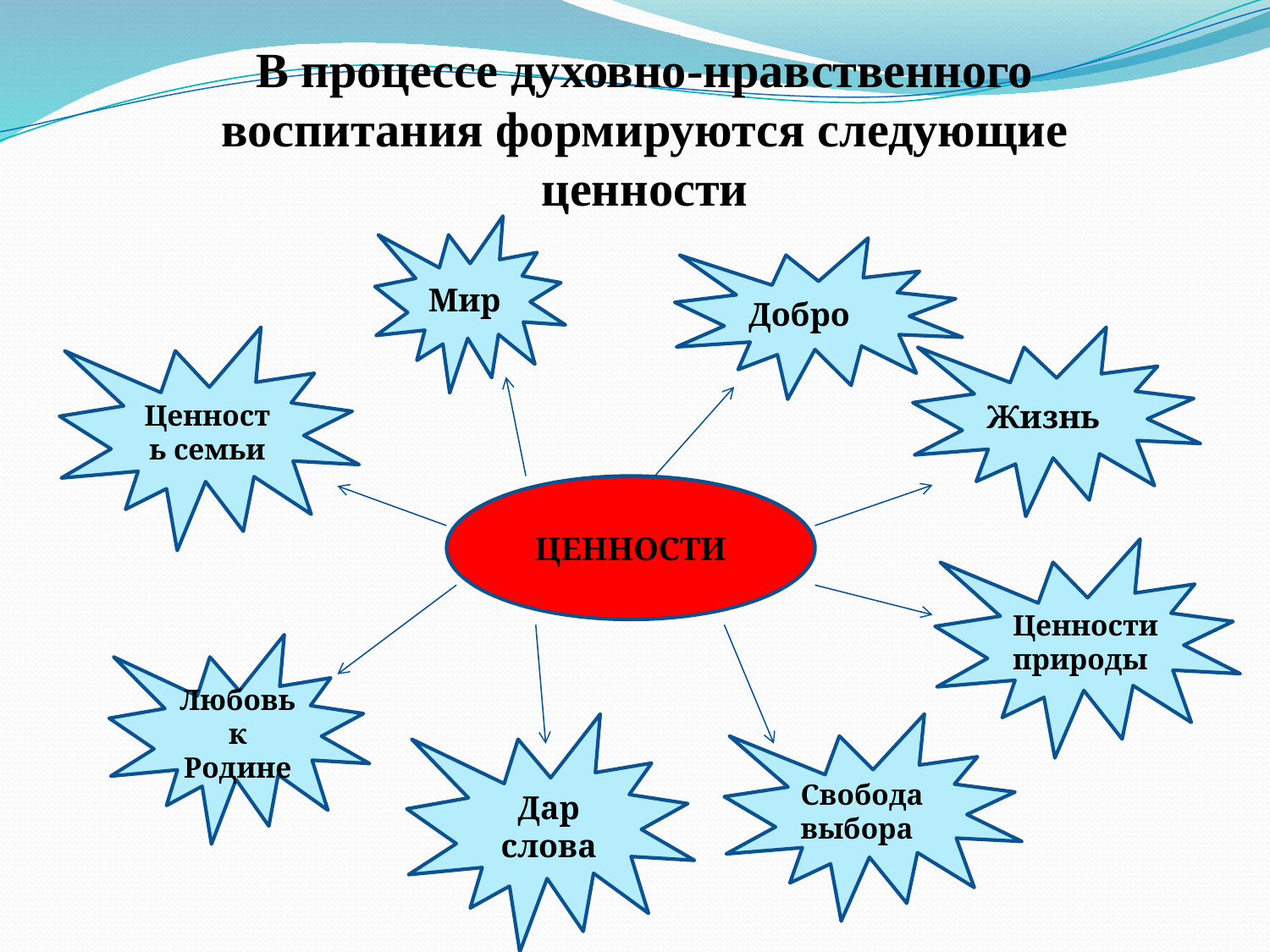

# В процессе духовно-нравственного воспитания формируются следующие ценности
Мир
Добро
Ценность семьи
Жизнь
ЦЕННОСТИ
Ценности природы
Любовь к Родине
Дар слова
Свобода выбора